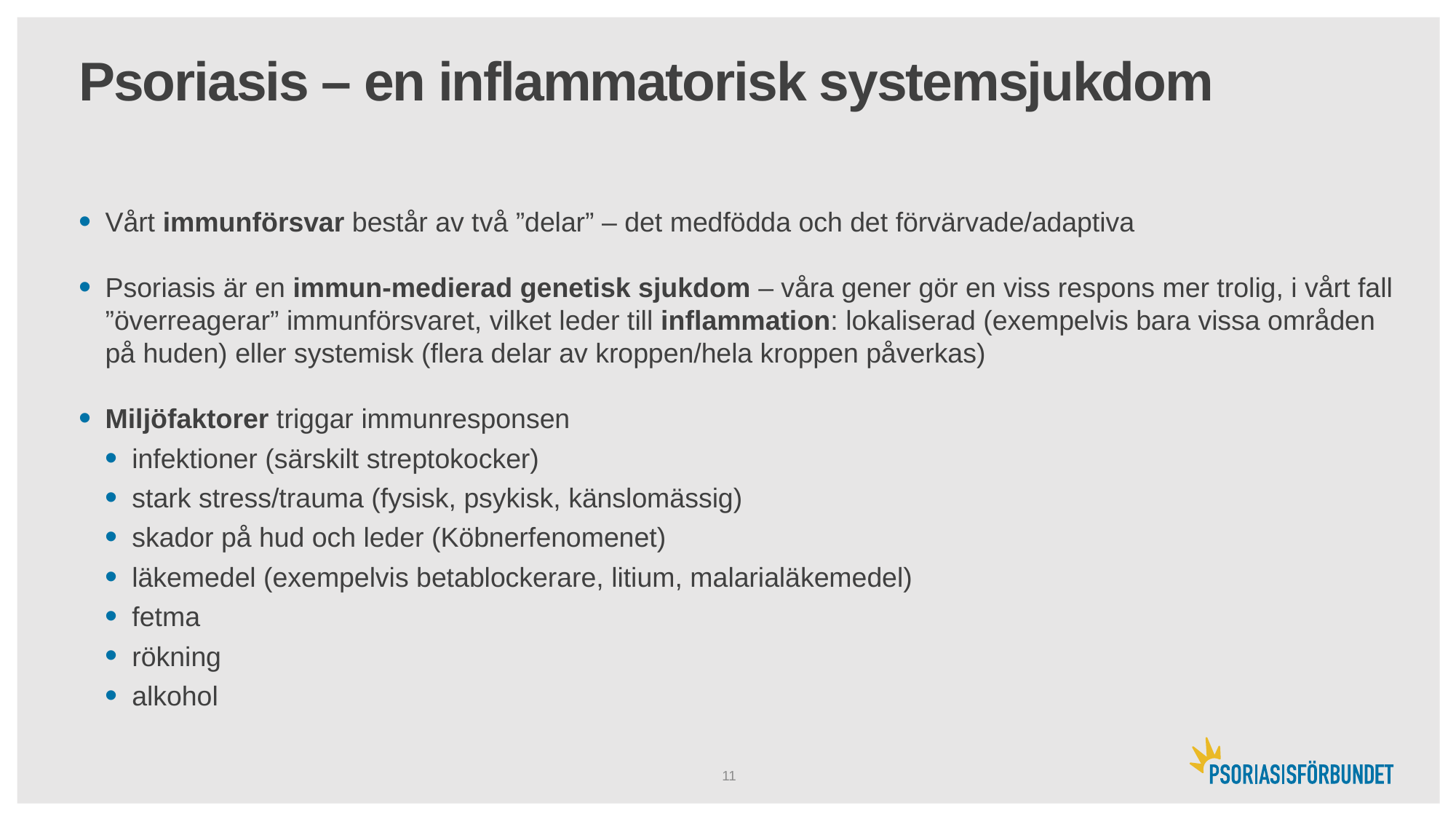

# Psoriasis – en inflammatorisk systemsjukdom

Vårt immunförsvar består av två ”delar” – det medfödda och det förvärvade/adaptiva
Psoriasis är en immun-medierad genetisk sjukdom – våra gener gör en viss respons mer trolig, i vårt fall ”överreagerar” immunförsvaret, vilket leder till inflammation: lokaliserad (exempelvis bara vissa områden på huden) eller systemisk (flera delar av kroppen/hela kroppen påverkas)
Miljöfaktorer triggar immunresponsen
infektioner (särskilt streptokocker)
stark stress/trauma (fysisk, psykisk, känslomässig)
skador på hud och leder (Köbnerfenomenet)
läkemedel (exempelvis betablockerare, litium, malarialäkemedel)
fetma
rökning
alkohol

11